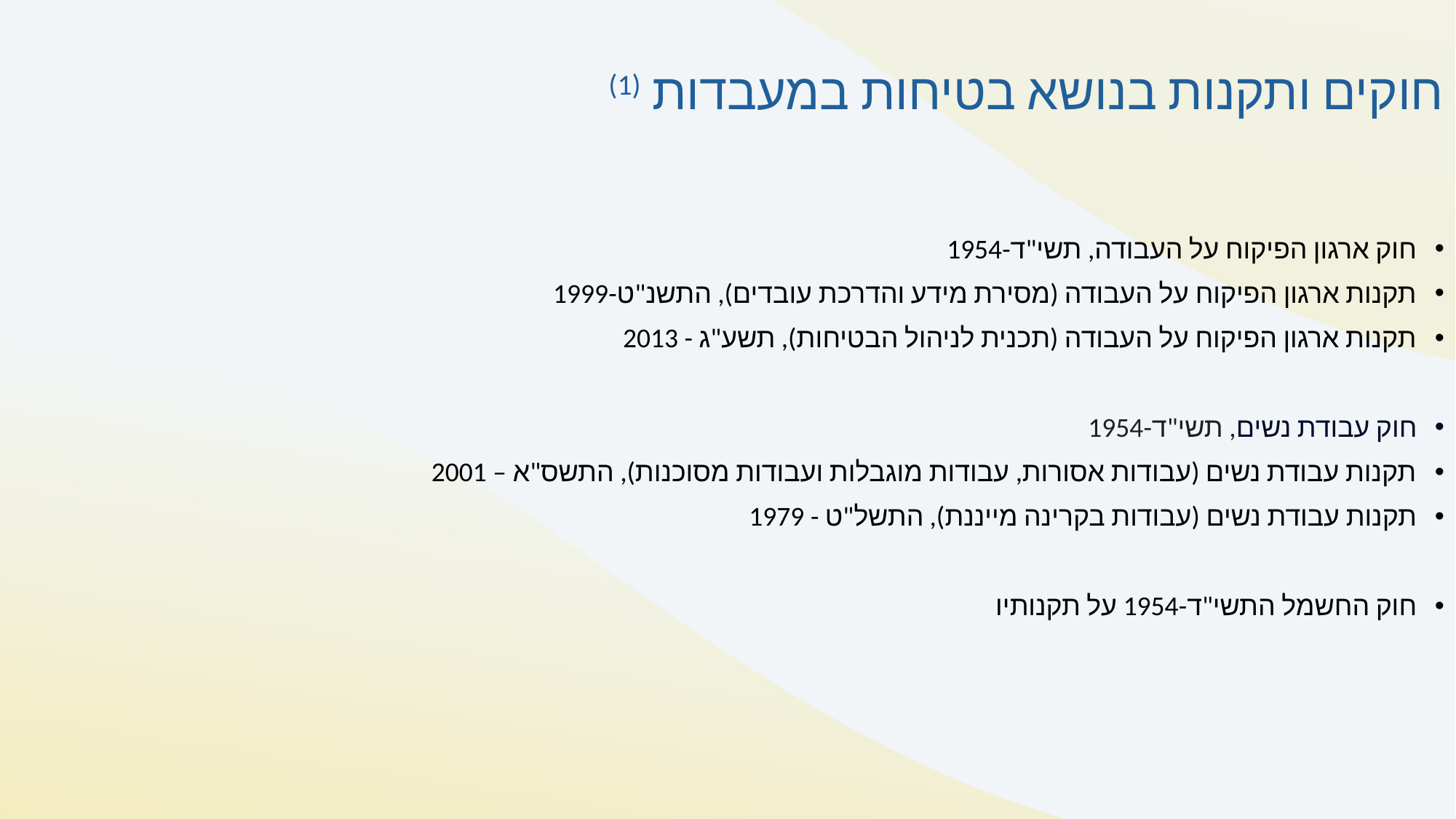

חוקים ותקנות בנושא בטיחות במעבדות (1)

חוק ארגון הפיקוח על העבודה, תשי"ד-1954
תקנות ארגון הפיקוח על העבודה (מסירת מידע והדרכת עובדים), התשנ"ט-1999
תקנות ארגון הפיקוח על העבודה (תכנית לניהול הבטיחות), תשע"ג - 2013

חוק עבודת נשים, תשי"ד-1954
תקנות עבודת נשים (עבודות אסורות, עבודות מוגבלות ועבודות מסוכנות), התשס"א – 2001
תקנות עבודת נשים (עבודות בקרינה מייננת), התשל"ט - 1979

חוק החשמל התשי"ד-1954 על תקנותיו